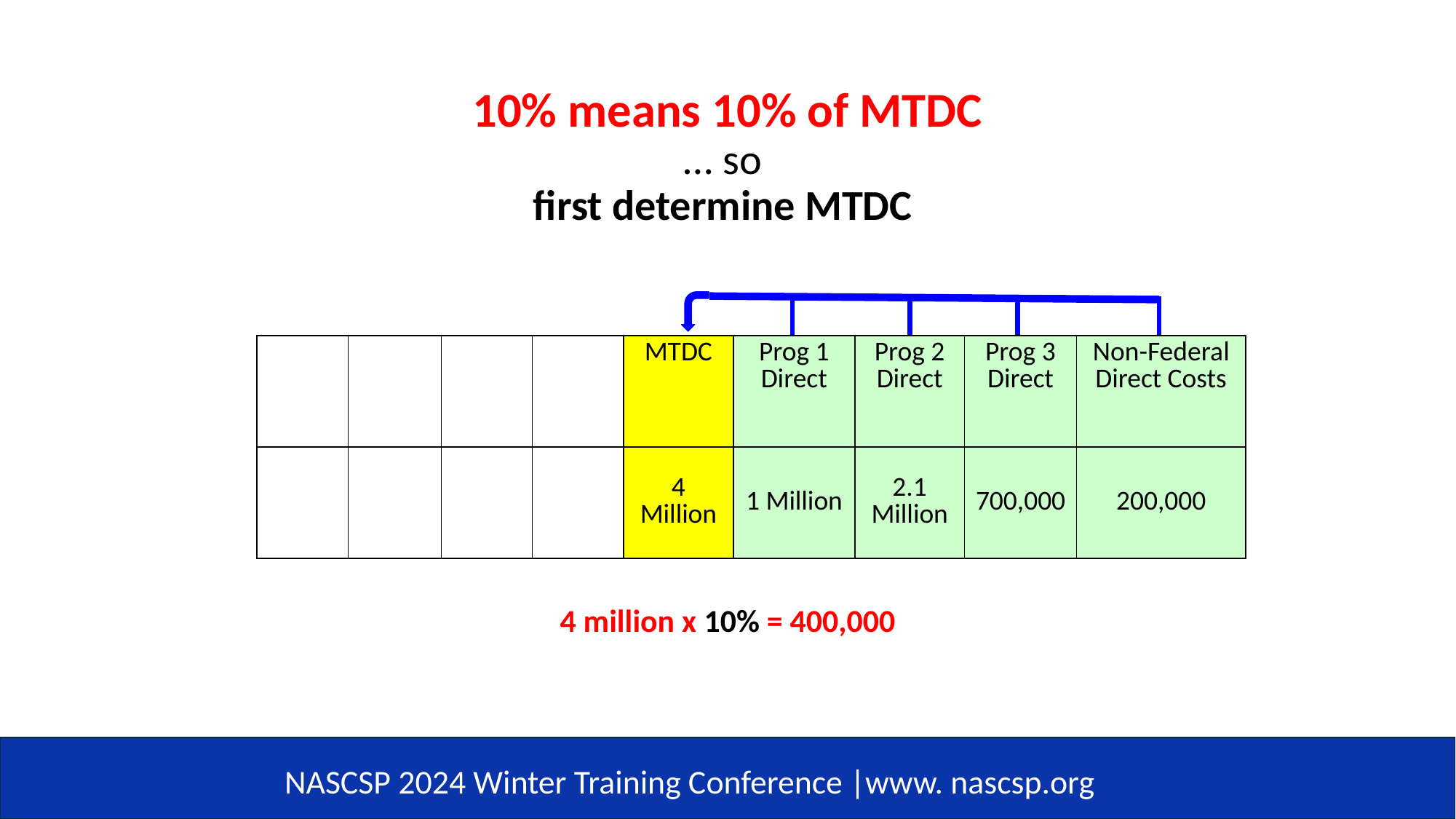

# 10% means 10% of MTDC … so first determine MTDC

|  |  |  |  | MTDC | Prog 1 Direct | Prog 2 Direct | Prog 3 Direct | Non-Federal Direct Costs |
| --- | --- | --- | --- | --- | --- | --- | --- | --- |
|  |  |  |  | 4 Million | 1 Million | 2.1 Million | 700,000 | 200,000 |
4 million x 10% = 400,000